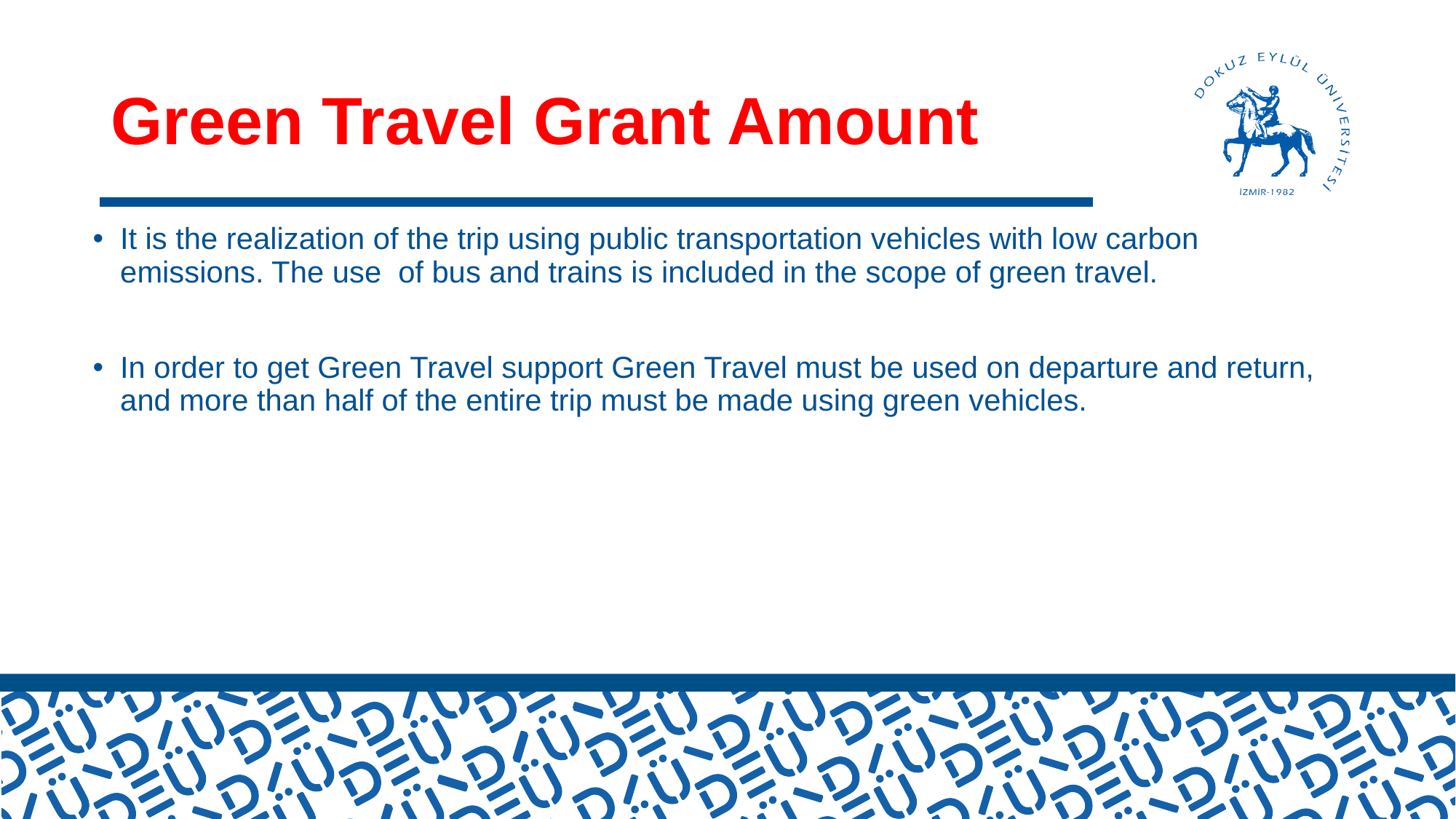

# Green Travel Grant Amount
It is the realization of the trip using public transportation vehicles with low carbon emissions. The use  of bus and trains is included in the scope of green travel.

In order to get Green Travel support Green Travel must be used on departure and return, and more than half of the entire trip must be made using green vehicles.